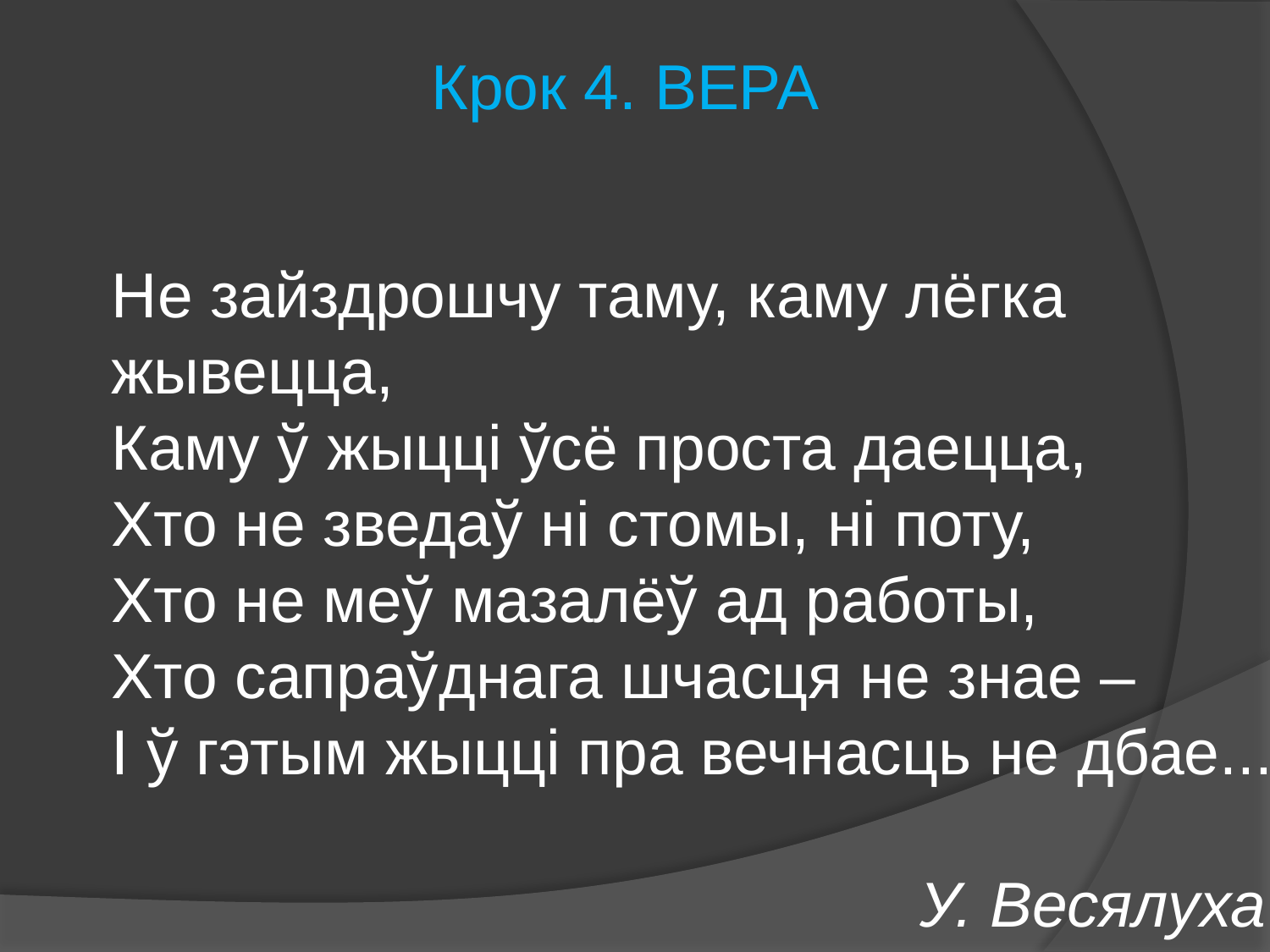

Крок 4. ВЕРА
Не зайздрошчу таму, каму лёгка жывецца,
Каму ў жыцці ўсё проста даецца,
Хто не зведаў ні стомы, ні поту,
Хто не меў мазалёў ад работы,
Хто сапраўднага шчасця не знае –
І ў гэтым жыцці пра вечнасць не дбае...

                                              У. Весялуха